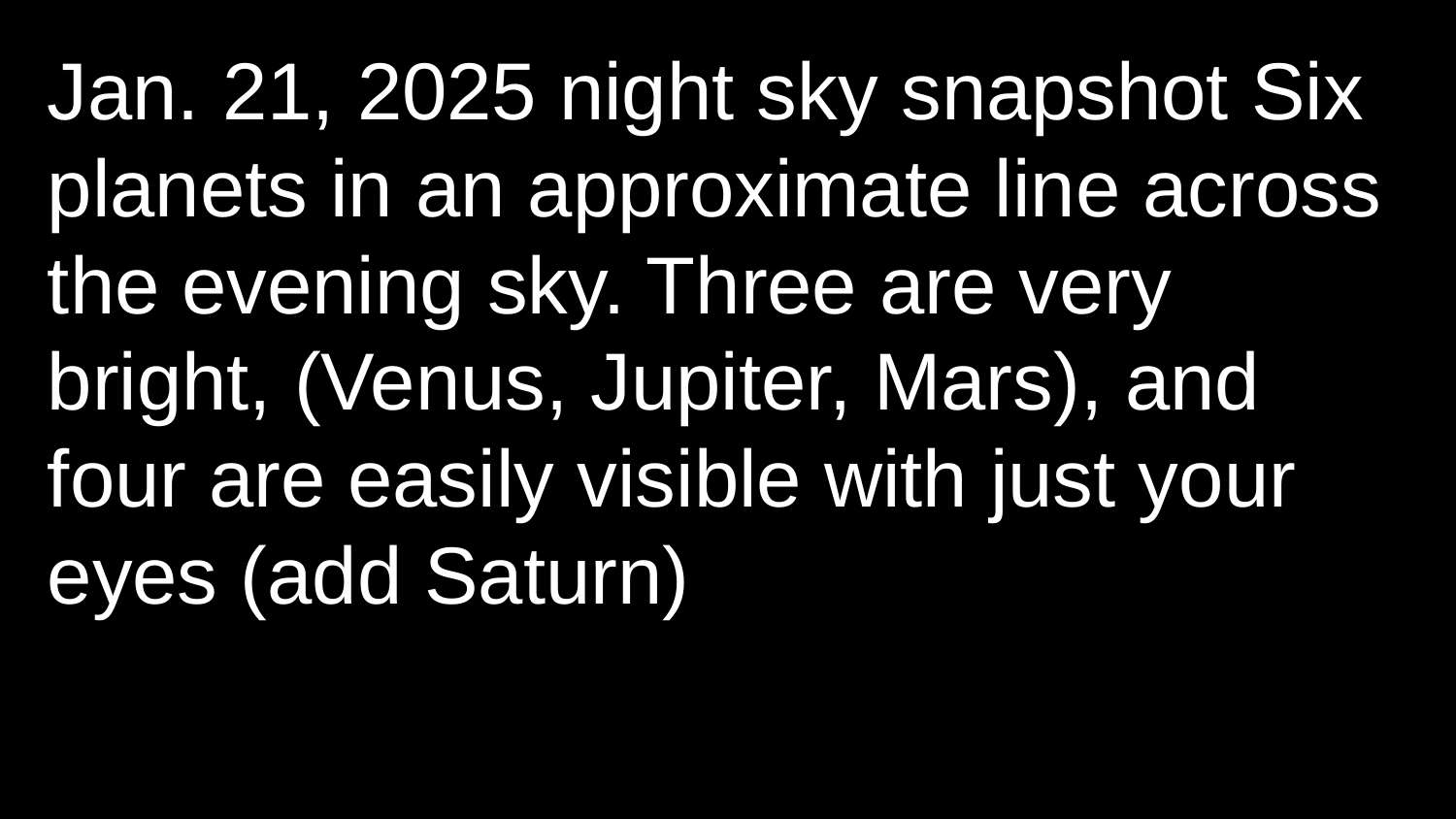

Jan. 21, 2025 night sky snapshot Six planets in an approximate line across the evening sky. Three are very bright, (Venus, Jupiter, Mars), and four are easily visible with just your eyes (add Saturn)